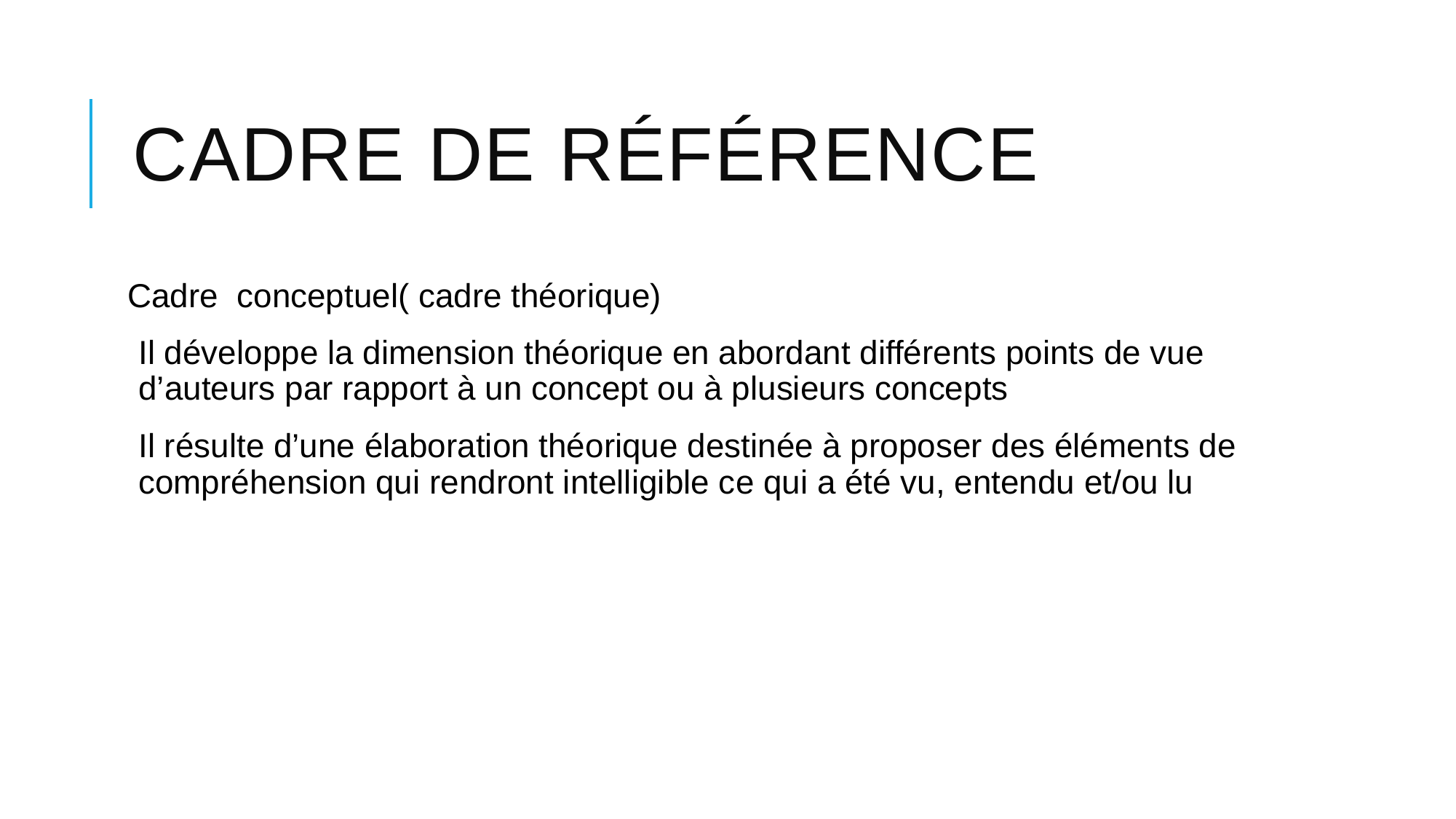

# Cadre de référence
Cadre  conceptuel( cadre théorique)
Il développe la dimension théorique en abordant différents points de vue d’auteurs par rapport à un concept ou à plusieurs concepts
Il résulte d’une élaboration théorique destinée à proposer des éléments de compréhension qui rendront intelligible ce qui a été vu, entendu et/ou lu